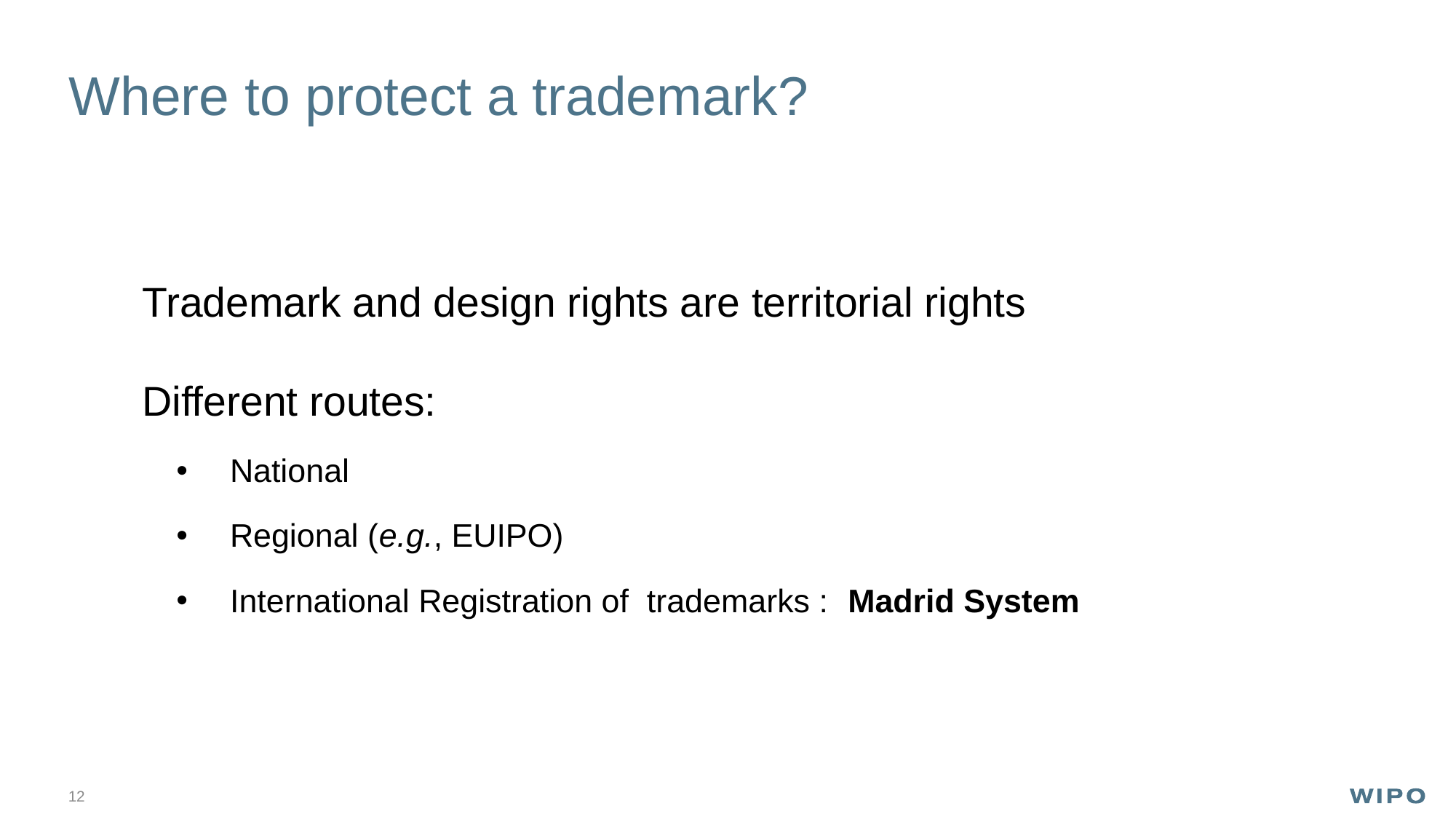

# Where to protect a trademark?
Trademark and design rights are territorial rights
Different routes:
National
Regional (e.g., EUIPO)
International Registration of  trademarks :  Madrid System